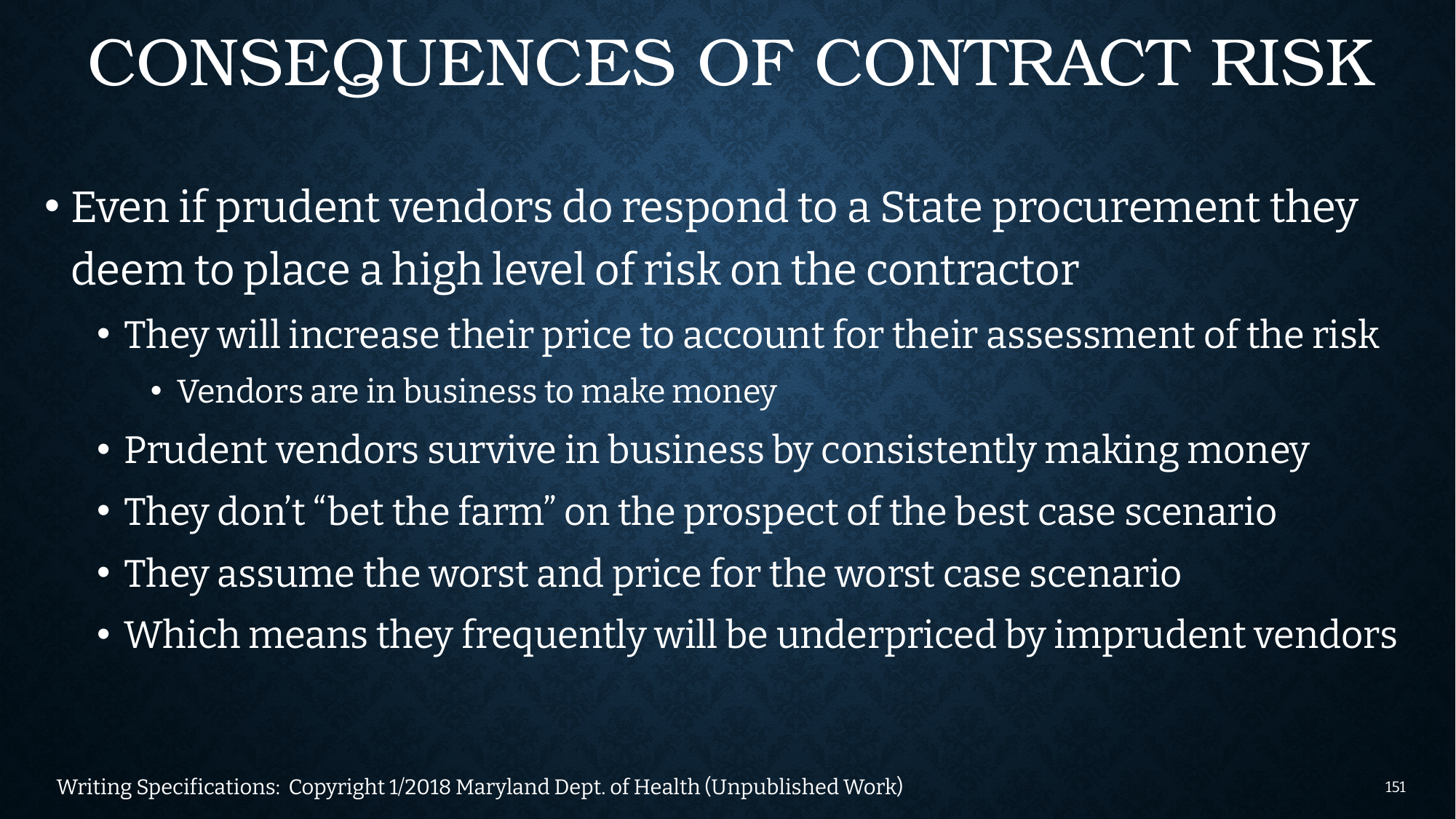

# Consequences of contract Risk
Even if prudent vendors do respond to a State procurement they deem to place a high level of risk on the contractor
They will increase their price to account for their assessment of the risk
Vendors are in business to make money
Prudent vendors survive in business by consistently making money
They don’t “bet the farm” on the prospect of the best case scenario
They assume the worst and price for the worst case scenario
Which means they frequently will be underpriced by imprudent vendors
Writing Specifications:  Copyright 1/2018 Maryland Dept. of Health (Unpublished Work)
151